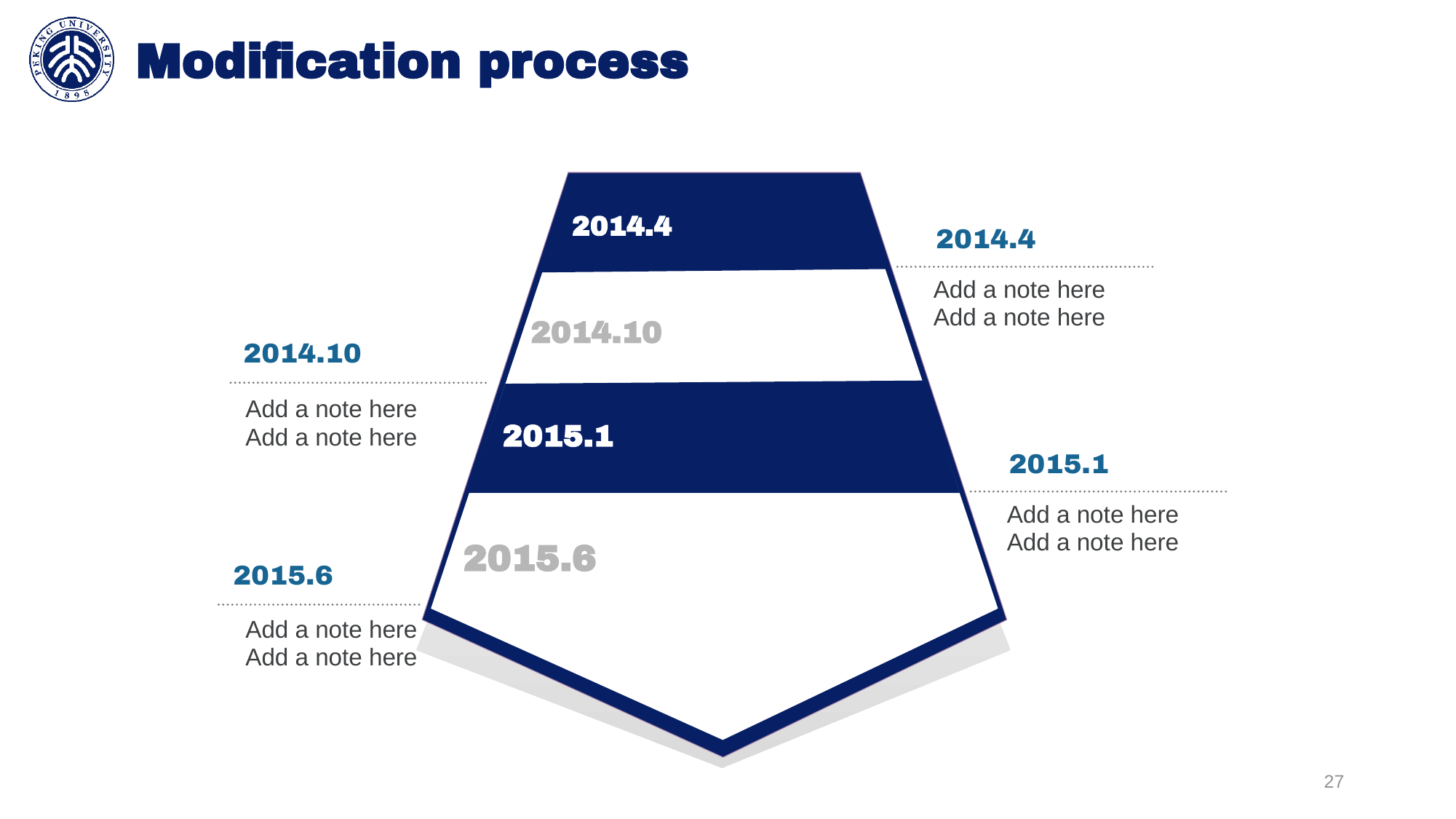

# Modification process

2014.4

2014.10

2015.1
2015.6
2014.4

Add a note here
Add a note here
2014.10

Add a note here
Add a note here
2015.1

Add a note here
Add a note here
2015.6

Add a note here
Add a note here
27